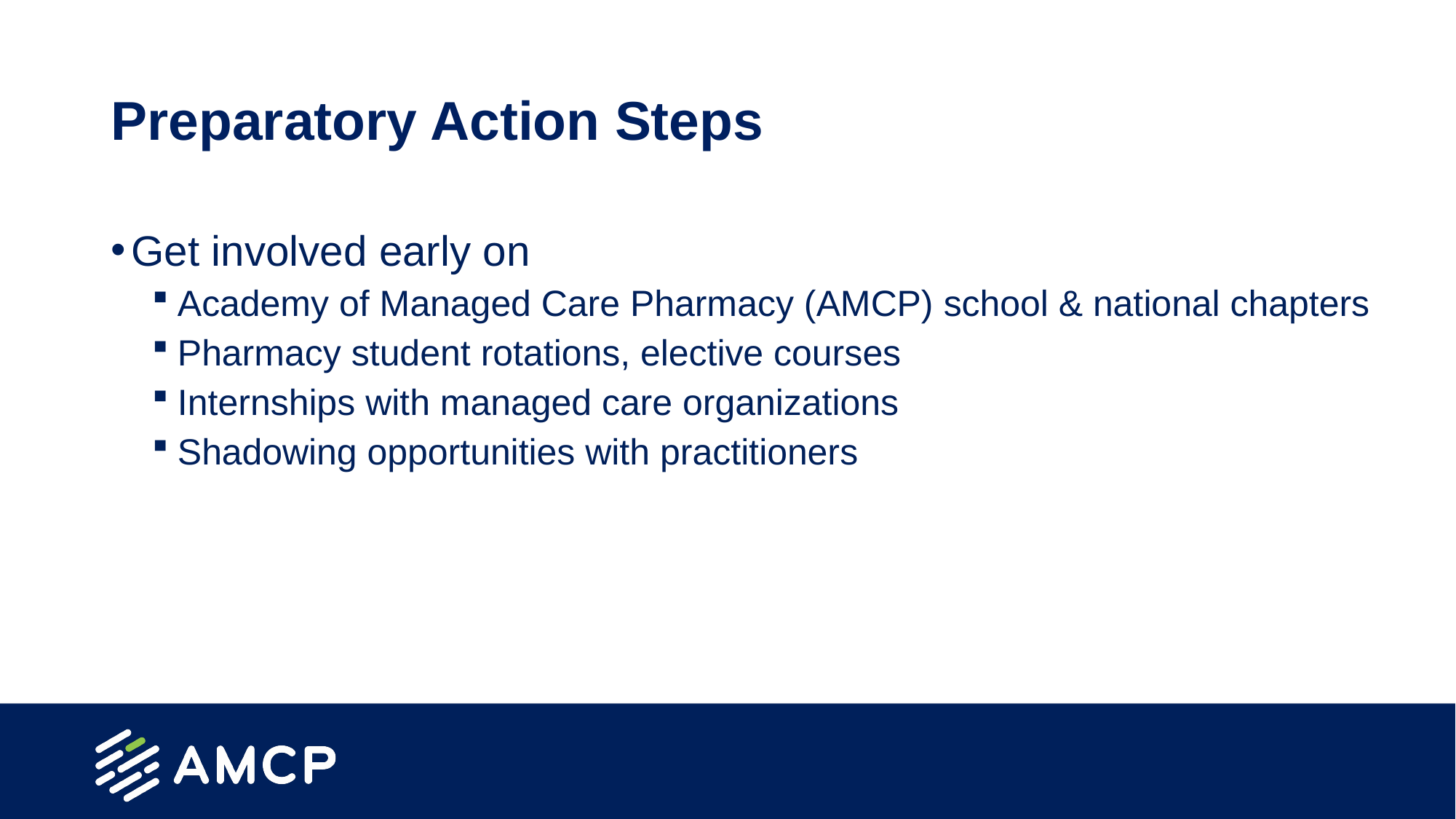

# Preparatory Action Steps
Get involved early on
Academy of Managed Care Pharmacy (AMCP) school & national chapters
Pharmacy student rotations, elective courses
Internships with managed care organizations
Shadowing opportunities with practitioners